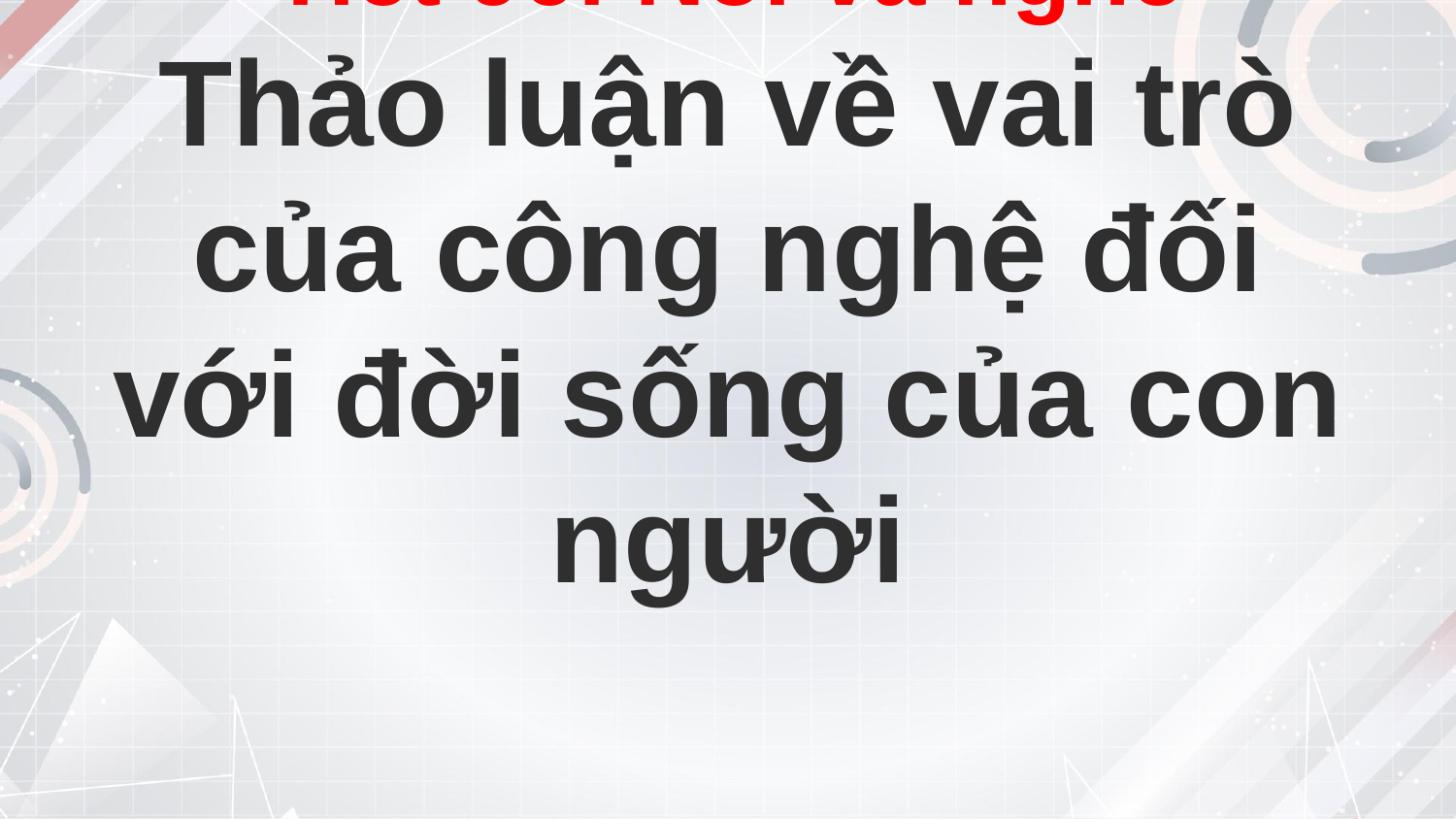

Tiết 96: Nói và nghe
Thảo luận về vai trò của công nghệ đối với đời sống của con người